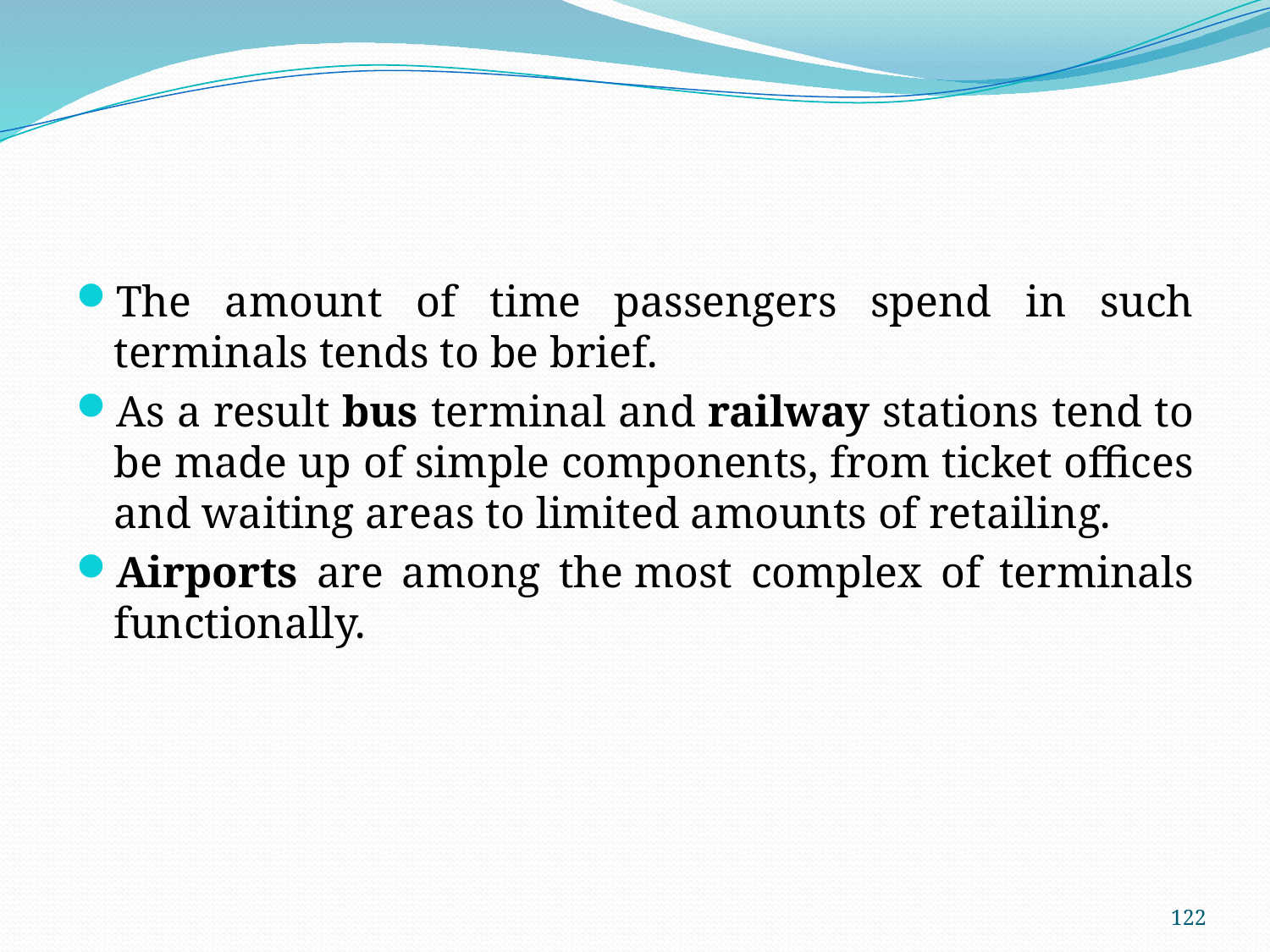

#
The amount of time passengers spend in such terminals tends to be brief.
As a result bus terminal and railway stations tend to be made up of simple components, from ticket offices and waiting areas to limited amounts of retailing.
Airports are among the most complex of terminals functionally.

122